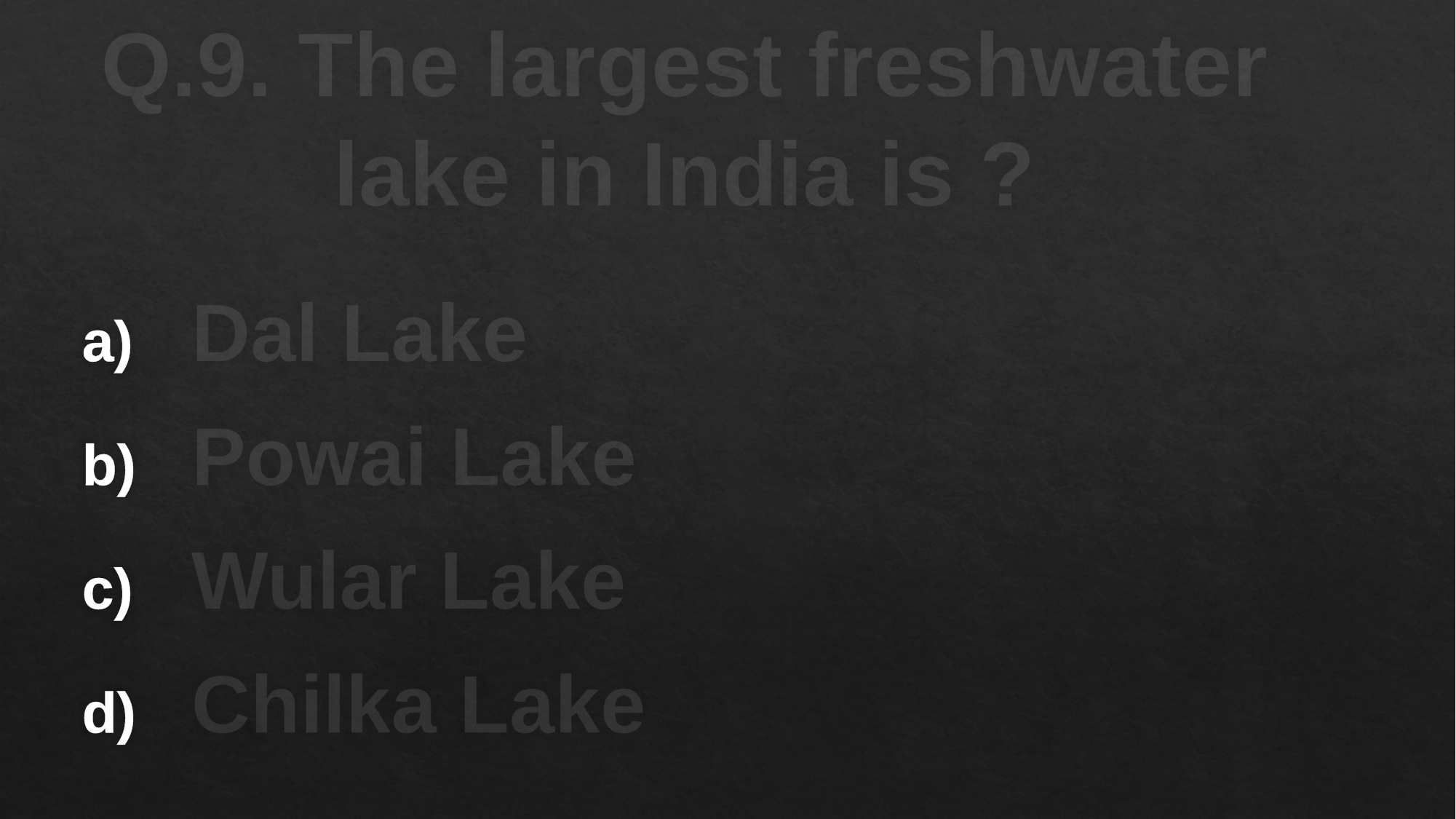

# Q.9. The largest freshwater lake in India is ?
Dal Lake
Powai Lake
Wular Lake
Chilka Lake